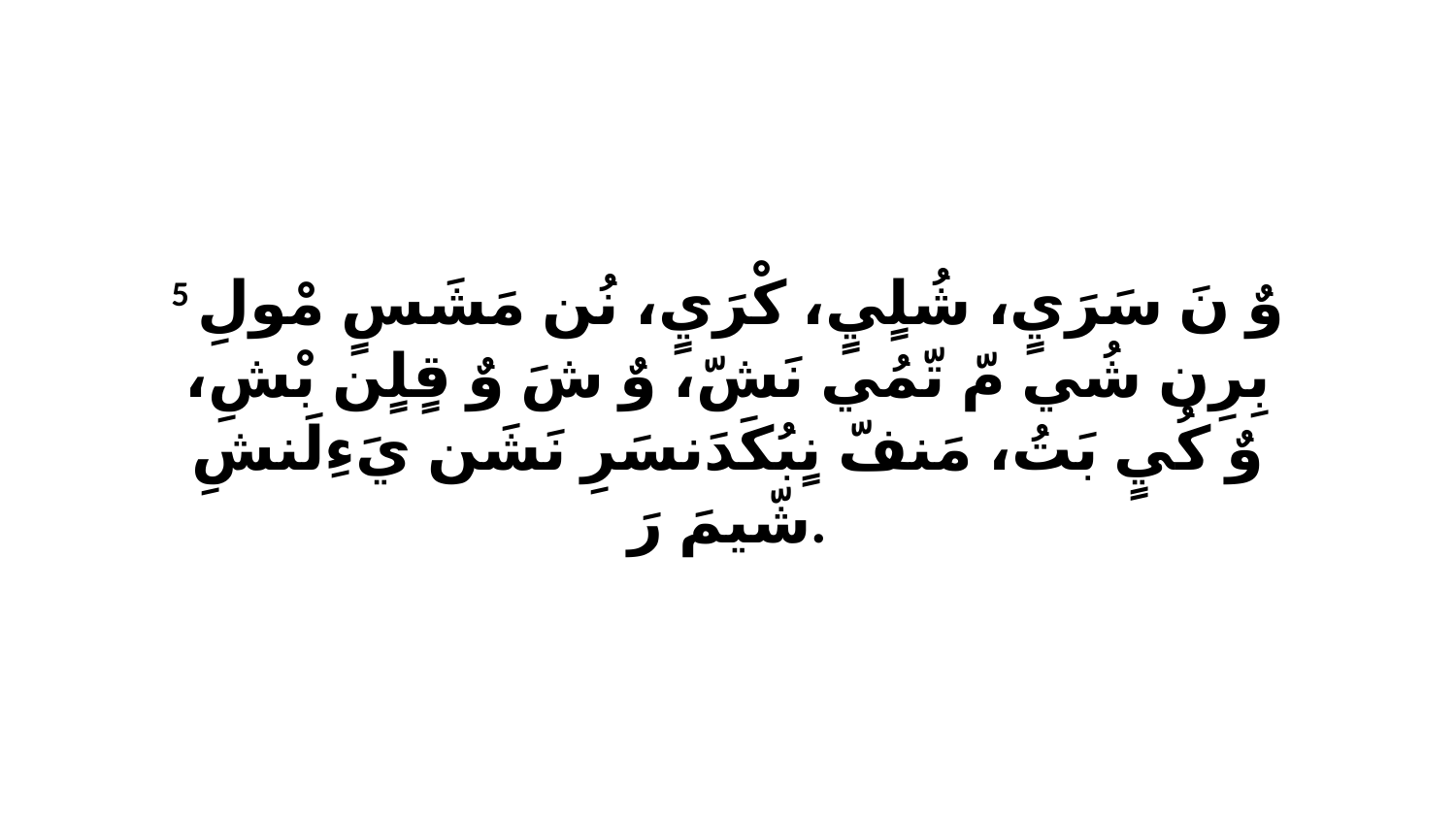

5 وٌ نَ سَرَيٍ، شُلٍيٍ، كْرَيٍ، نُن مَشَسٍ مْولِ بِرِن شُي مّ تّمُي نَشّ، وٌ شَ وٌ قٍلٍن بْشِ، وٌ كُيٍ بَتُ، مَنفّ نٍبُكَدَنسَرِ نَشَن يَءِلَنشِ شّيمَ رَ.